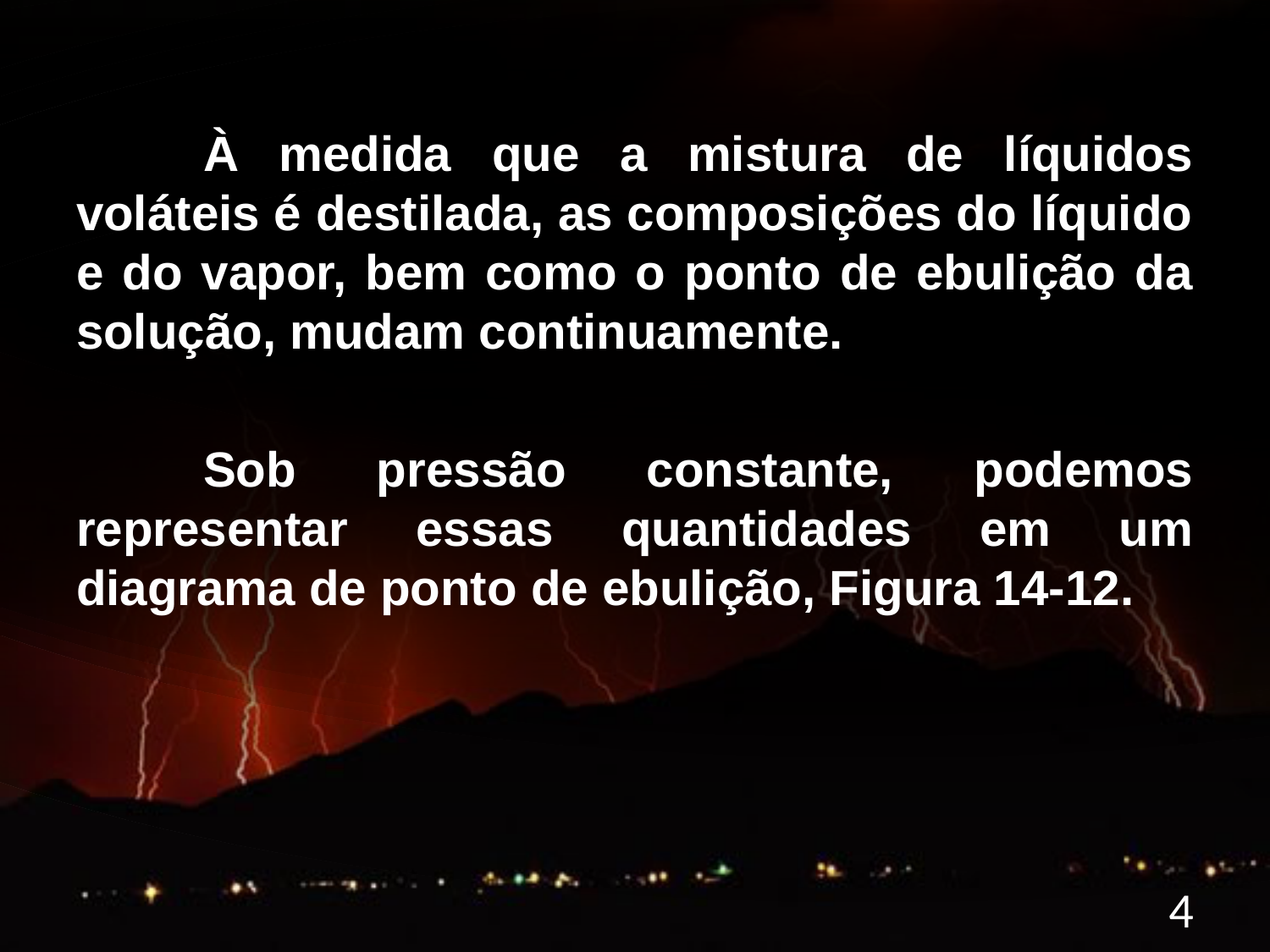

À medida que a mistura de líquidos voláteis é destilada, as composições do líquido e do vapor, bem como o ponto de ebulição da solução, mudam continuamente.

	Sob pressão constante, podemos representar essas quantidades em um diagrama de ponto de ebulição, Figura 14-12.

4